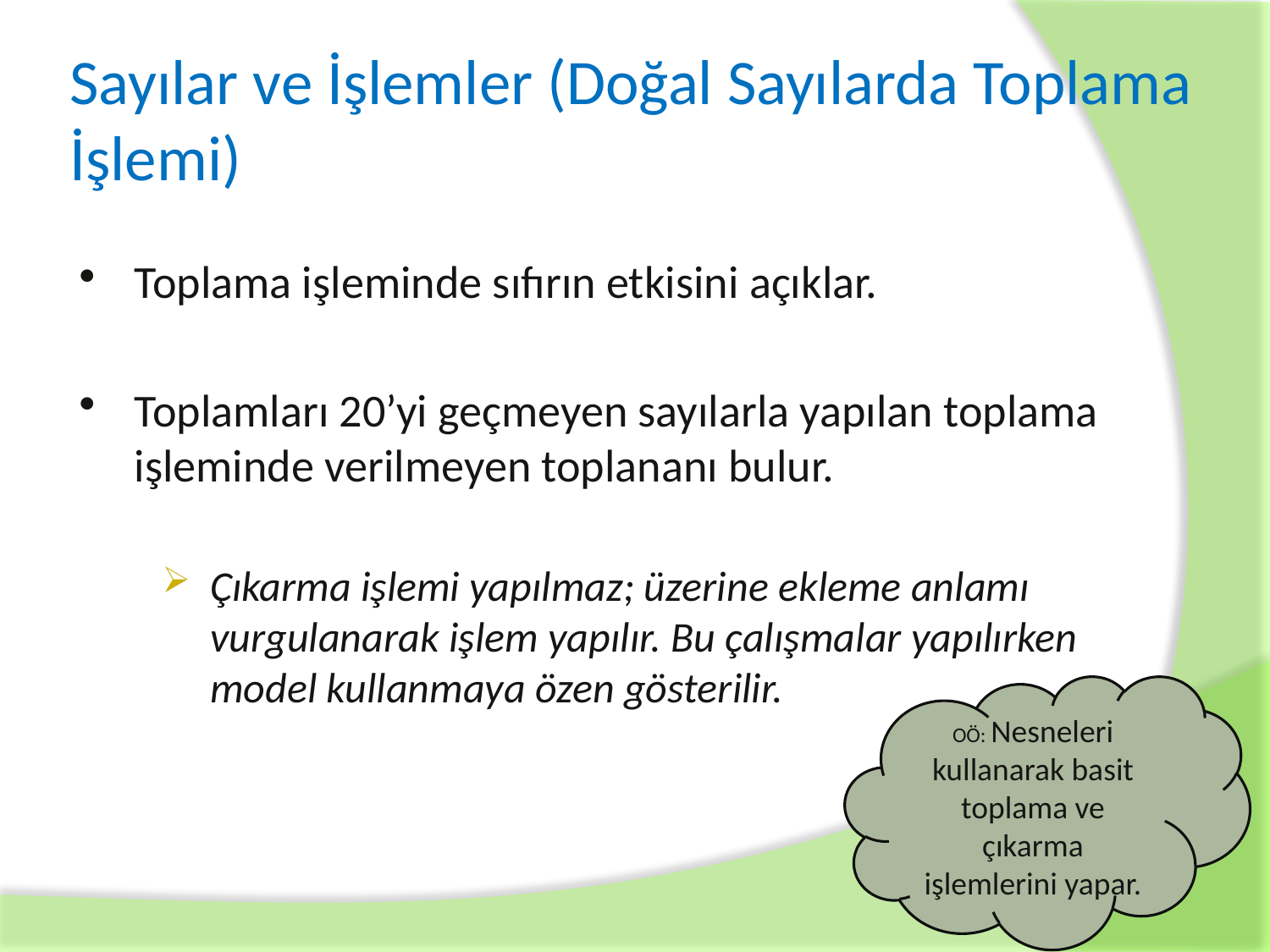

# Sayılar ve İşlemler (Doğal Sayılarda Toplama İşlemi)
Toplama işleminde sıfırın etkisini açıklar.

Toplamları 20’yi geçmeyen sayılarla yapılan toplama işleminde verilmeyen toplananı bulur.

Çıkarma işlemi yapılmaz; üzerine ekleme anlamı vurgulanarak işlem yapılır. Bu çalışmalar yapılırken model kullanmaya özen gösterilir.

OÖ: Nesneleri kullanarak basit toplama ve çıkarma işlemlerini yapar.